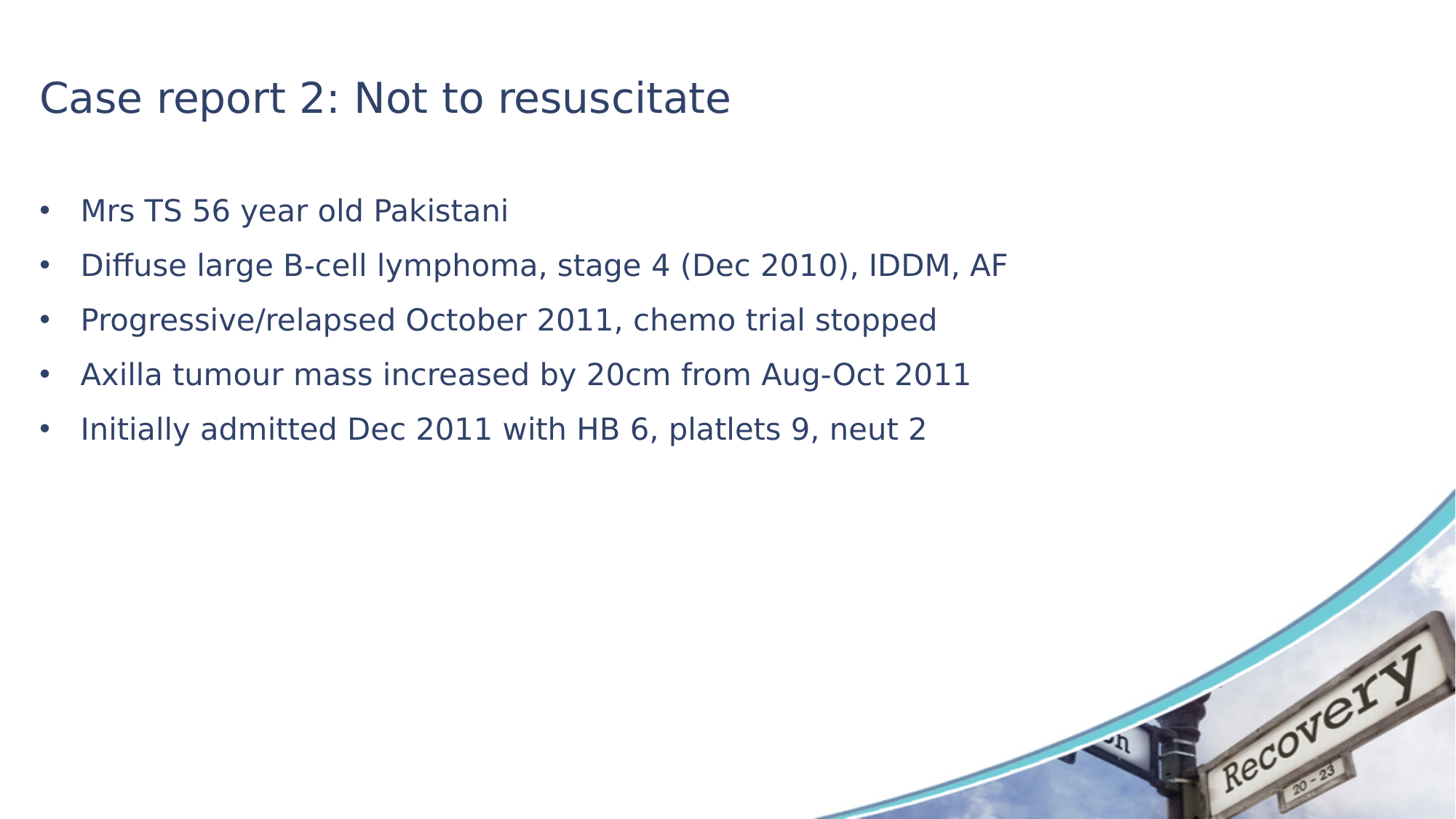

# Case report 2: Not to resuscitate
Mrs TS 56 year old Pakistani
Diffuse large B-cell lymphoma, stage 4 (Dec 2010), IDDM, AF
Progressive/relapsed October 2011, chemo trial stopped
Axilla tumour mass increased by 20cm from Aug-Oct 2011
Initially admitted Dec 2011 with HB 6, platlets 9, neut 2